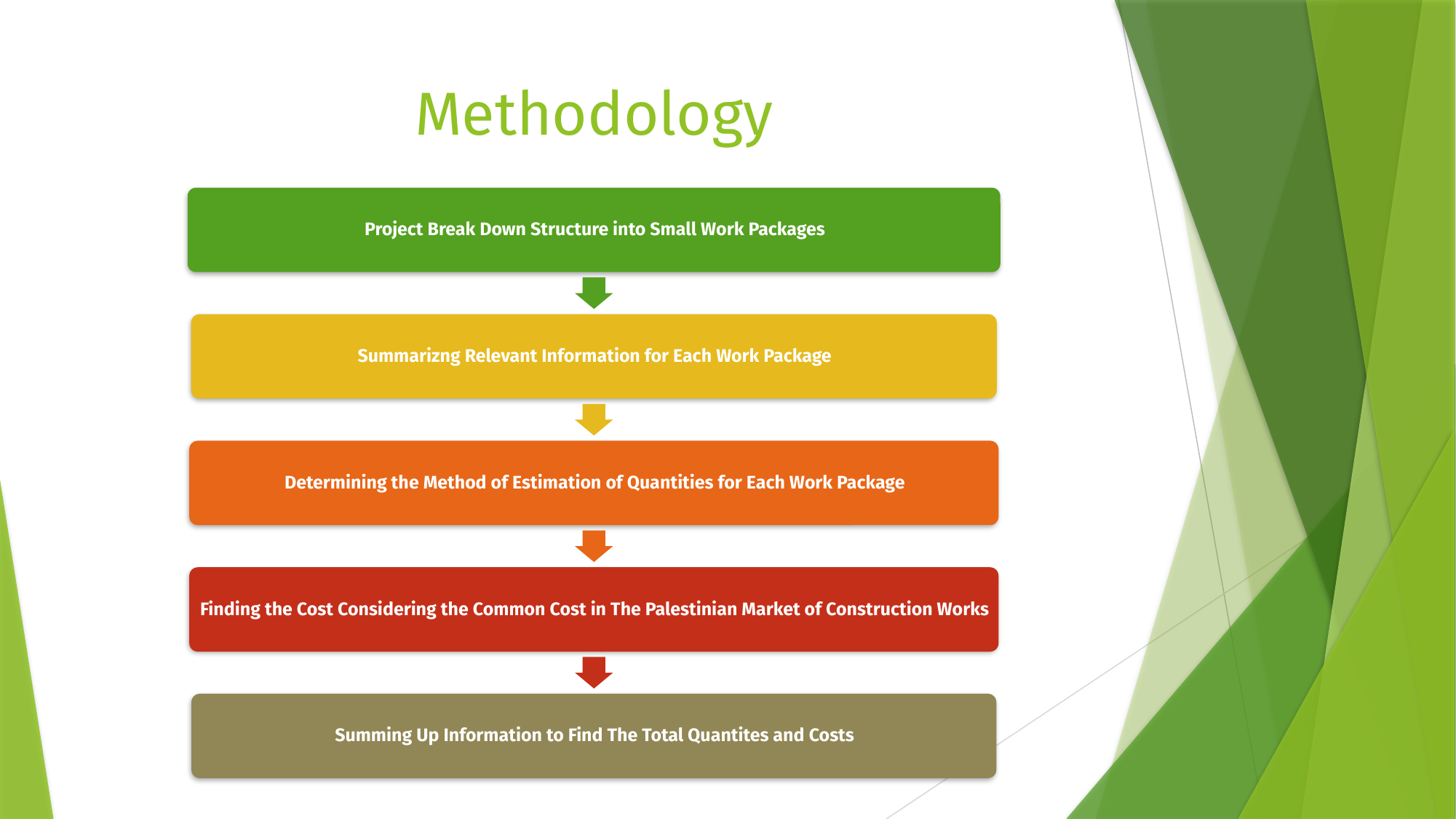

# Methodology
Project Break Down Structure into Small Work Packages

Summarizng Relevant Information for Each Work Package

Determining the Method of Estimation of Quantities for Each Work Package

Finding the Cost Considering the Common Cost in The Palestinian Market of Construction Works

Summing Up Information to Find The Total Quantites and Costs